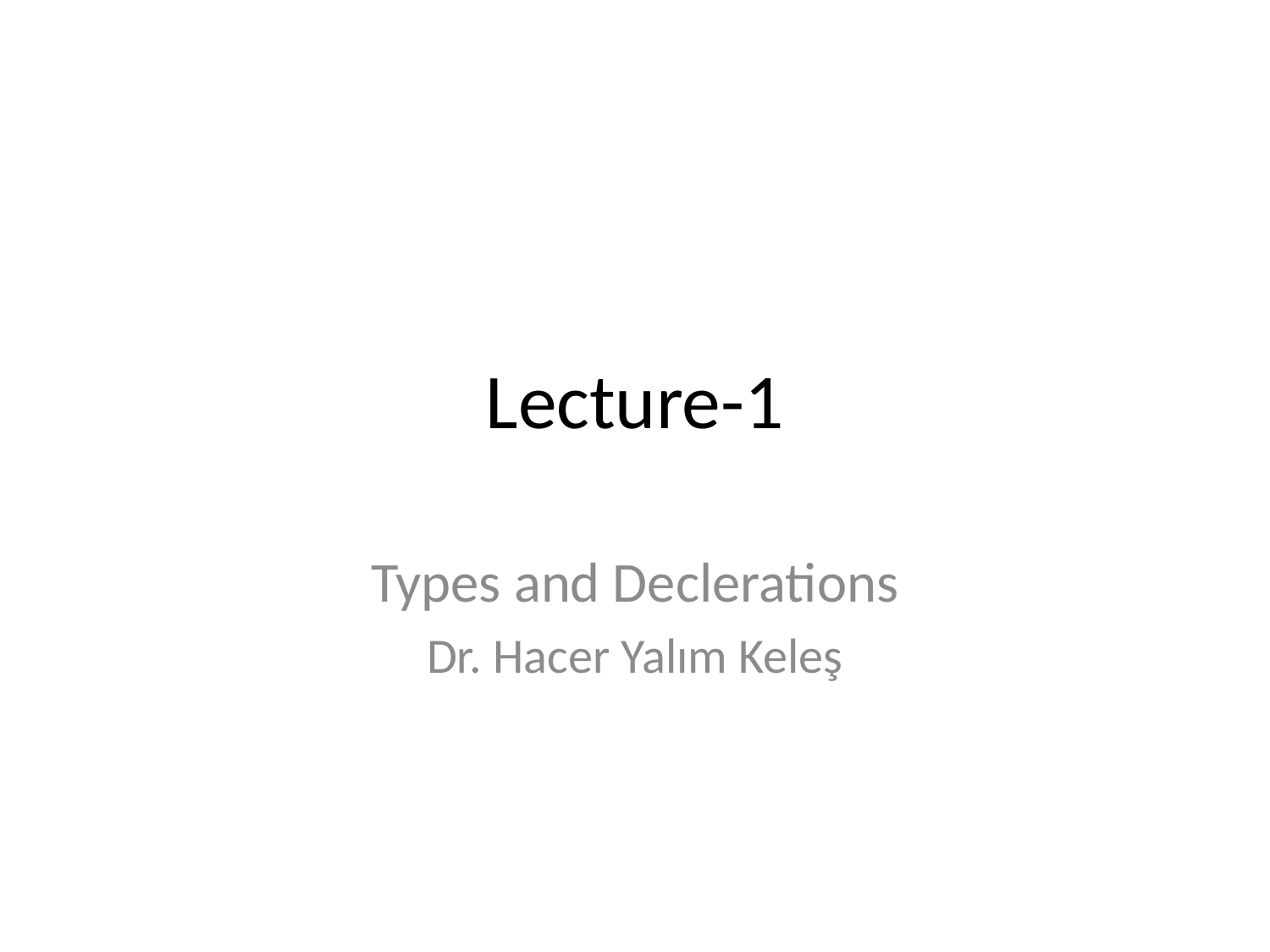

# Lecture-1
Types and Declerations
Dr. Hacer Yalım Keleş